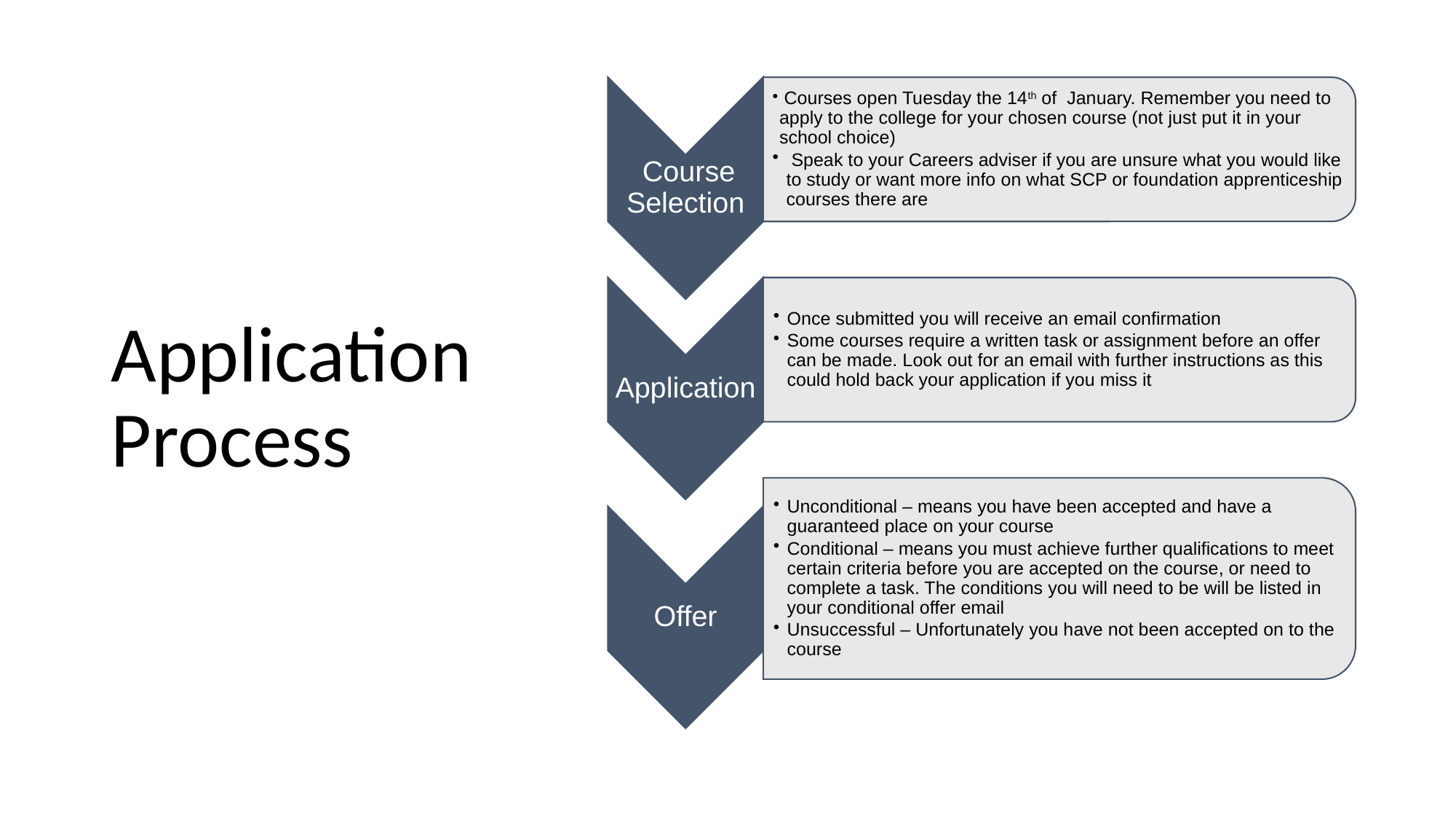

# Application Process
 Course Selection
 Courses open Tuesday the 14th of  January. Remember you need to apply to the college for your chosen course (not just put it in your school choice)
 Speak to your Careers adviser if you are unsure what you would like to study or want more info on what SCP or foundation apprenticeship courses there are
Application
Once submitted you will receive an email confirmation
Some courses require a written task or assignment before an offer can be made. Look out for an email with further instructions as this could hold back your application if you miss it
Offer
Unconditional – means you have been accepted and have a guaranteed place on your course
Conditional – means you must achieve further qualifications to meet certain criteria before you are accepted on the course, or need to complete a task. The conditions you will need to be will be listed in your conditional offer email
Unsuccessful – Unfortunately you have not been accepted on to the course